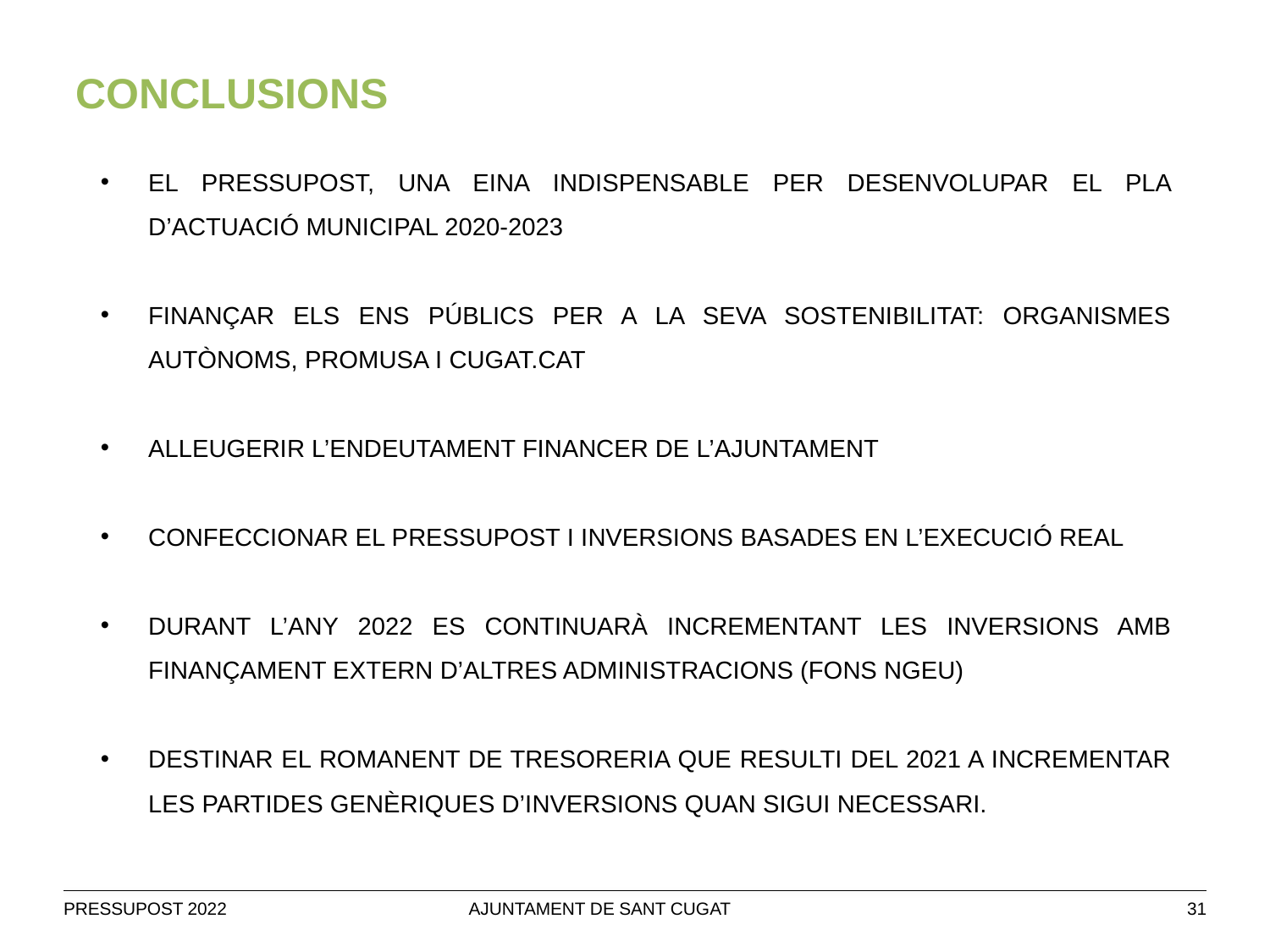

CONCLUSIONS
EL PRESSUPOST, UNA EINA INDISPENSABLE PER DESENVOLUPAR EL PLA D’ACTUACIÓ MUNICIPAL 2020-2023

FINANÇAR ELS ENS PÚBLICS PER A LA SEVA SOSTENIBILITAT: ORGANISMES AUTÒNOMS, PROMUSA I CUGAT.CAT

ALLEUGERIR L’ENDEUTAMENT FINANCER DE L’AJUNTAMENT

CONFECCIONAR EL PRESSUPOST I INVERSIONS BASADES EN L’EXECUCIÓ REAL

DURANT L’ANY 2022 ES CONTINUARÀ INCREMENTANT LES INVERSIONS AMB FINANÇAMENT EXTERN D’ALTRES ADMINISTRACIONS (FONS NGEU)

DESTINAR EL ROMANENT DE TRESORERIA QUE RESULTI DEL 2021 A INCREMENTAR LES PARTIDES GENÈRIQUES D’INVERSIONS QUAN SIGUI NECESSARI.
PRESSUPOST 2022                                                  AJUNTAMENT DE SANT CUGAT
31